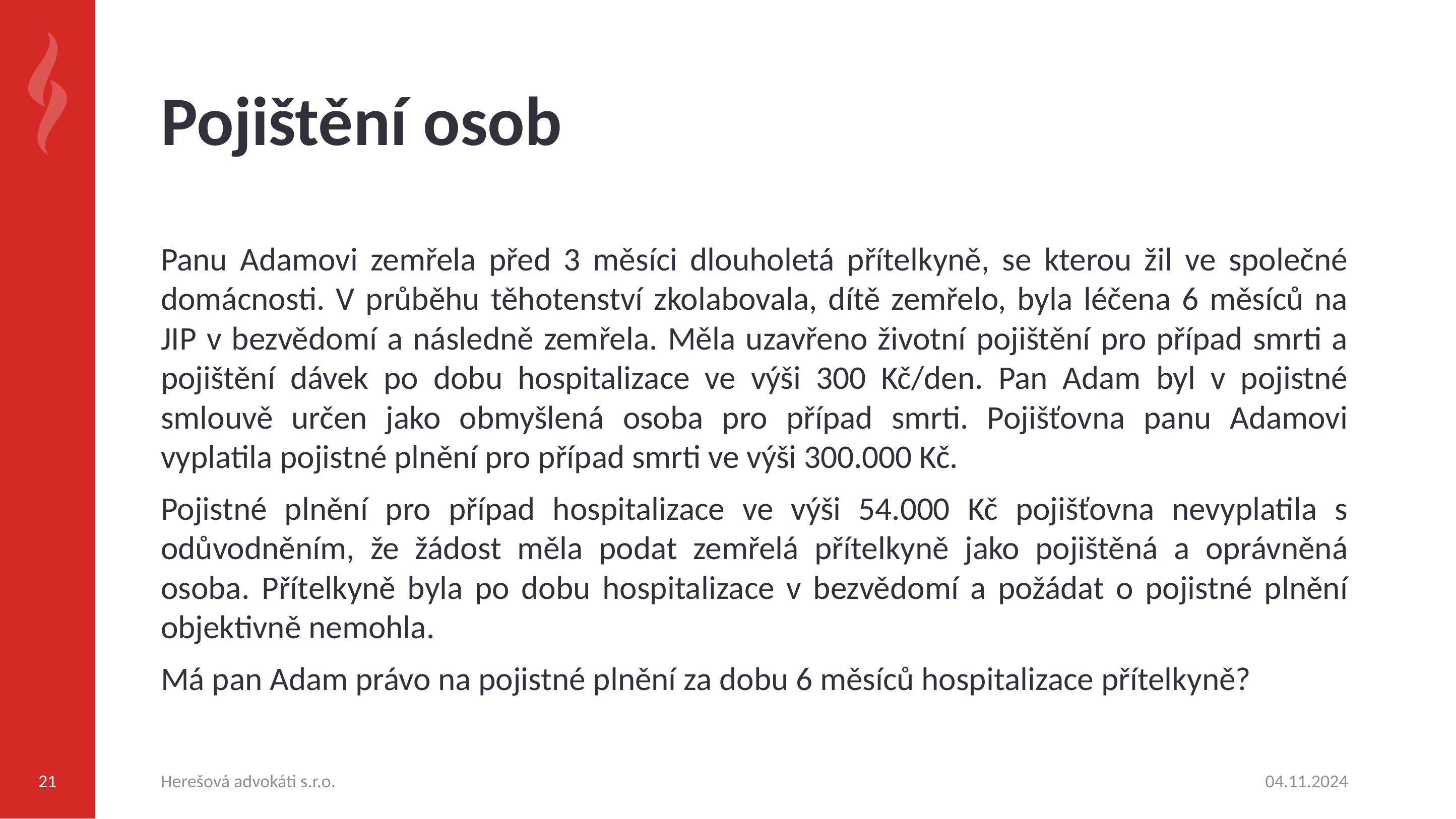

# Pojištění osob
Panu Adamovi zemřela před 3 měsíci dlouholetá přítelkyně, se kterou žil ve společné domácnosti. V průběhu těhotenství zkolabovala, dítě zemřelo, byla léčena 6 měsíců na JIP v bezvědomí a následně zemřela. Měla uzavřeno životní pojištění pro případ smrti a pojištění dávek po dobu hospitalizace ve výši 300 Kč/den. Pan Adam byl v pojistné smlouvě určen jako obmyšlená osoba pro případ smrti. Pojišťovna panu Adamovi vyplatila pojistné plnění pro případ smrti ve výši 300.000 Kč.
Pojistné plnění pro případ hospitalizace ve výši 54.000 Kč pojišťovna nevyplatila s odůvodněním, že žádost měla podat zemřelá přítelkyně jako pojištěná a oprávněná osoba. Přítelkyně byla po dobu hospitalizace v bezvědomí a požádat o pojistné plnění objektivně nemohla.
Má pan Adam právo na pojistné plnění za dobu 6 měsíců hospitalizace přítelkyně?

21
Herešová advokáti s.r.o.
04.11.2024